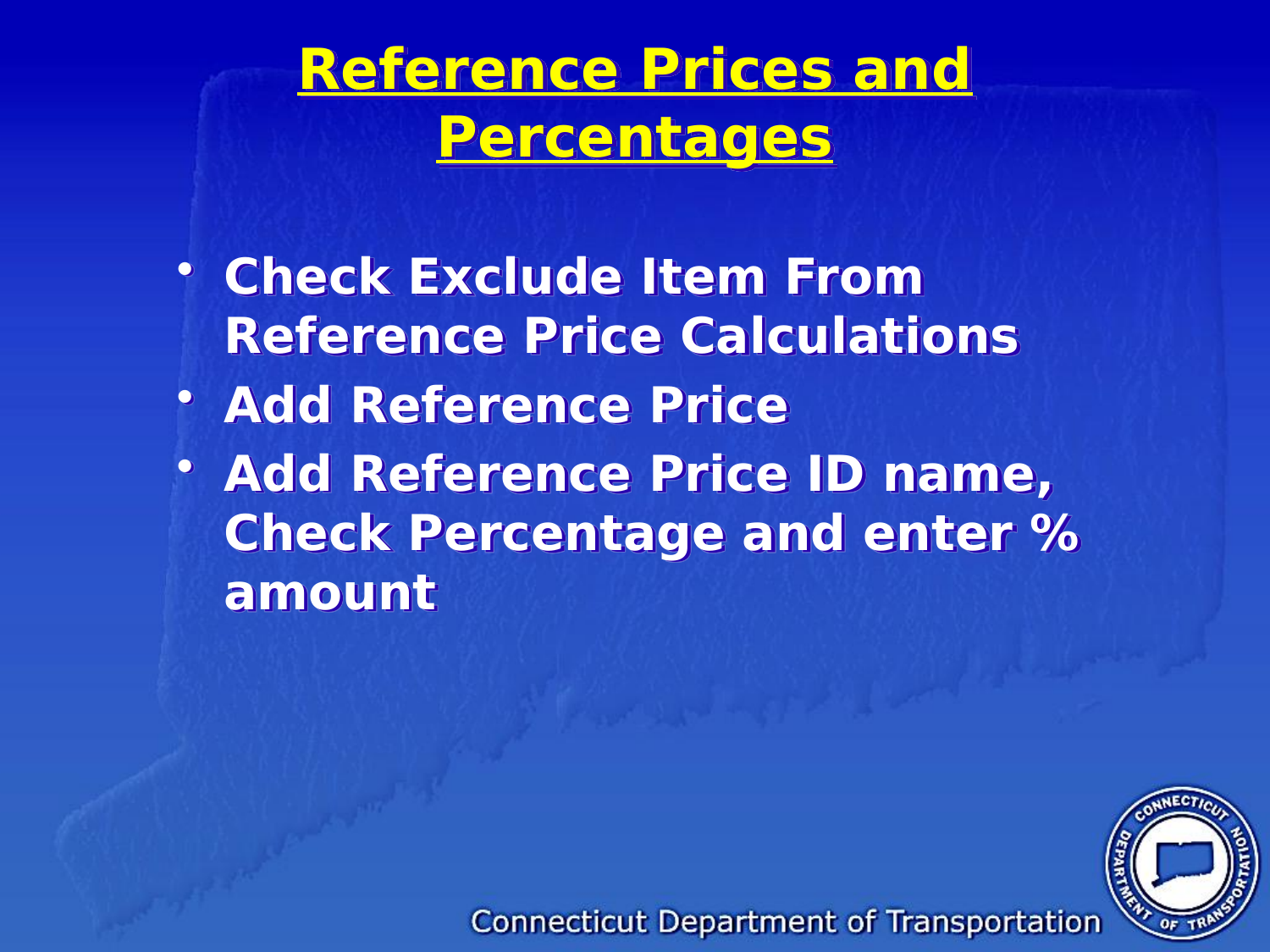

# Reference Prices and Percentages

Check Exclude Item From Reference Price Calculations
Add Reference Price
Add Reference Price ID name, Check Percentage and enter % amount